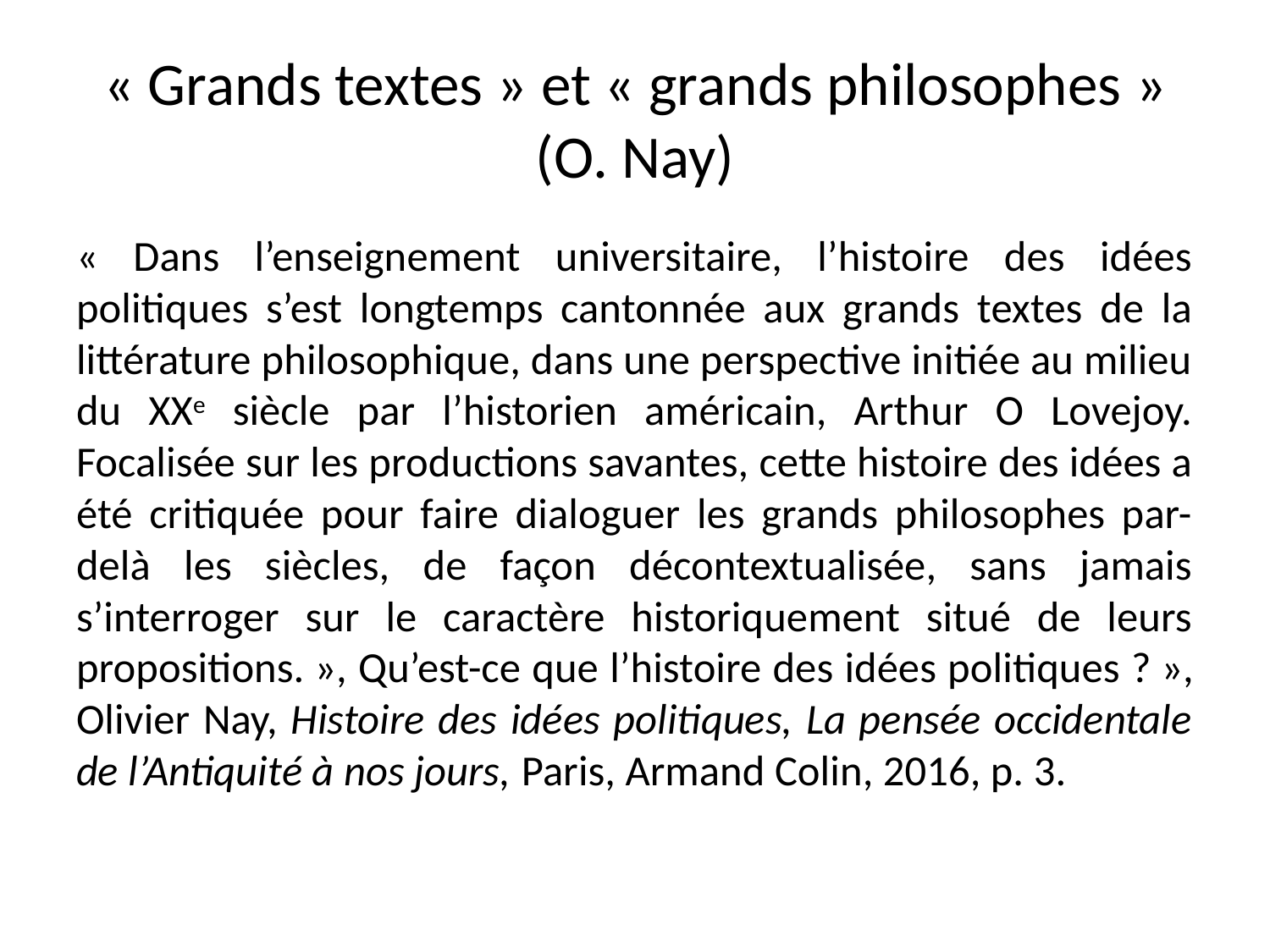

# « Grands textes » et « grands philosophes » (O. Nay)
« Dans l’enseignement universitaire, l’histoire des idées politiques s’est longtemps cantonnée aux grands textes de la littérature philosophique, dans une perspective initiée au milieu du XXe siècle par l’historien américain, Arthur O Lovejoy. Focalisée sur les productions savantes, cette histoire des idées a été critiquée pour faire dialoguer les grands philosophes par-delà les siècles, de façon décontextualisée, sans jamais s’interroger sur le caractère historiquement situé de leurs propositions. », Qu’est-ce que l’histoire des idées politiques ? », Olivier Nay, Histoire des idées politiques, La pensée occidentale de l’Antiquité à nos jours, Paris, Armand Colin, 2016, p. 3.